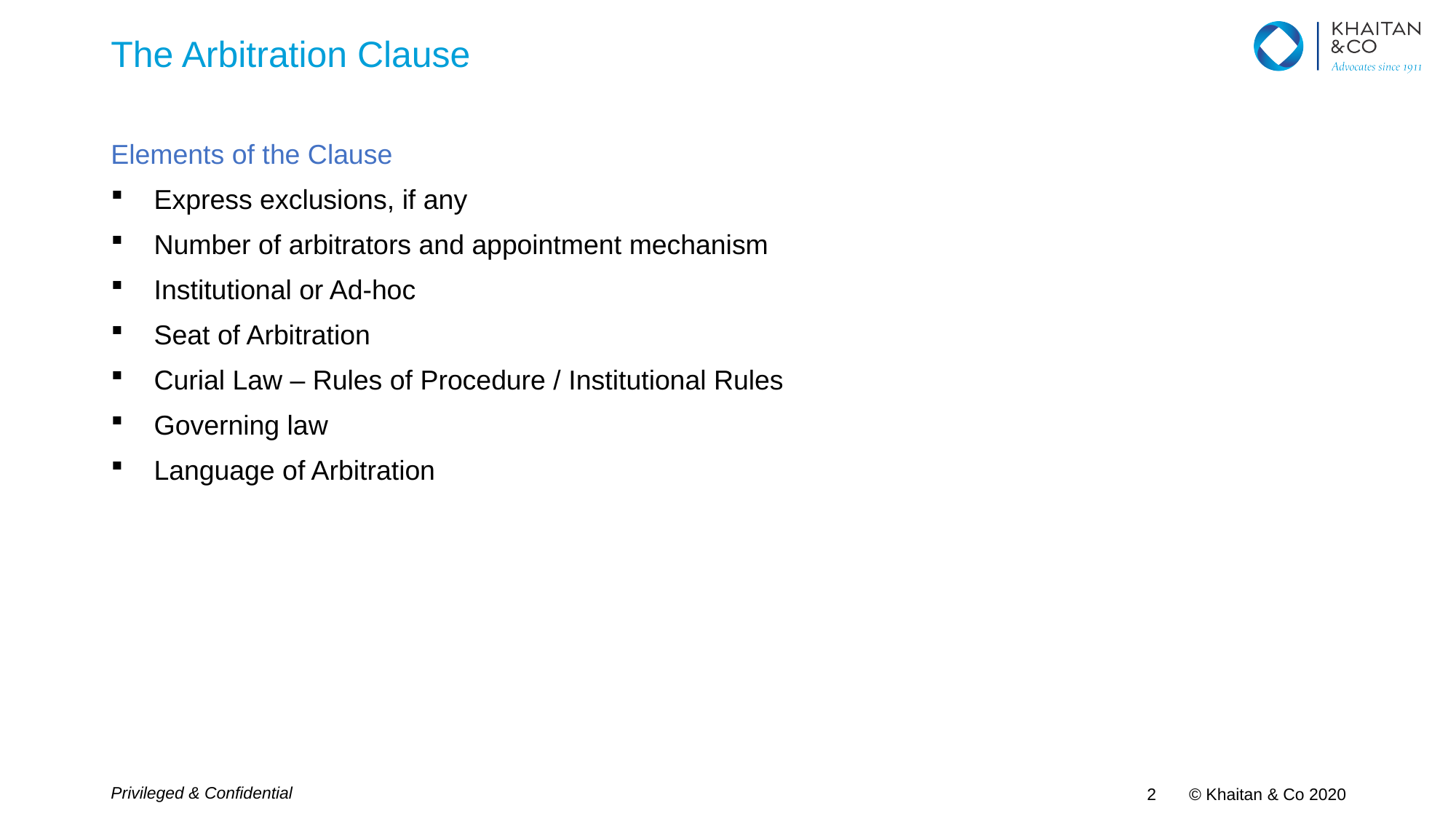

# The Arbitration Clause
Elements of the Clause
Express exclusions, if any
Number of arbitrators and appointment mechanism
Institutional or Ad-hoc
Seat of Arbitration
Curial Law – Rules of Procedure / Institutional Rules
Governing law
Language of Arbitration

Privileged & Confidential
2
© Khaitan & Co 2020